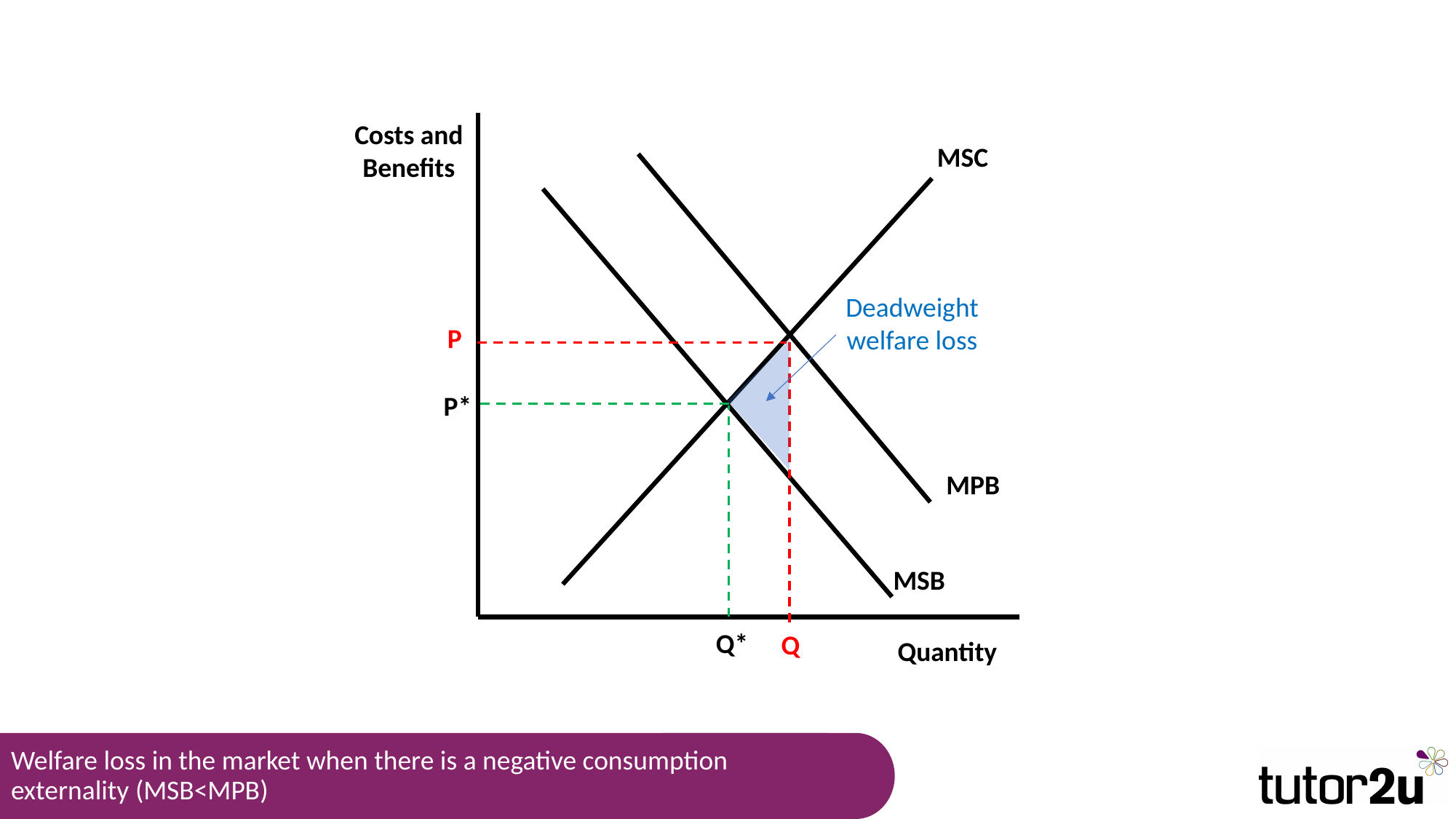

Costs and Benefits
MSC
Deadweight welfare loss
P

P*
MPB
MSB
Q*
Q
Quantity
# Welfare loss in the market when there is a negative consumption externality (MSB<MPB)